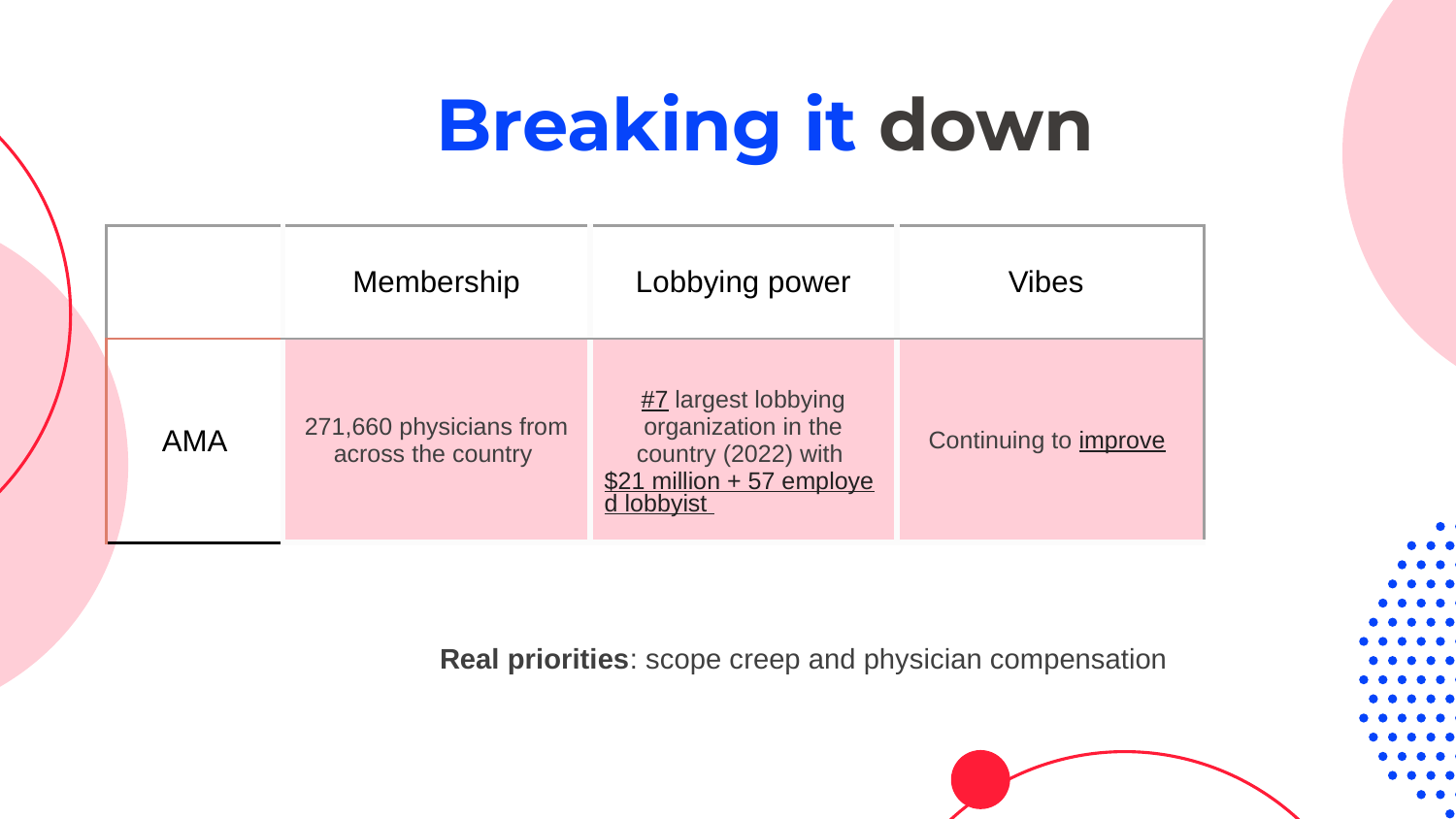

# Breaking it down
|  | Membership | Lobbying power | Vibes |
| --- | --- | --- | --- |
| AMA | 271,660 physicians from across the country | #7 largest lobbying organization in the country (2022) with $21 million + 57 employed lobbyist | Continuing to improve |
Real priorities: scope creep and physician compensation